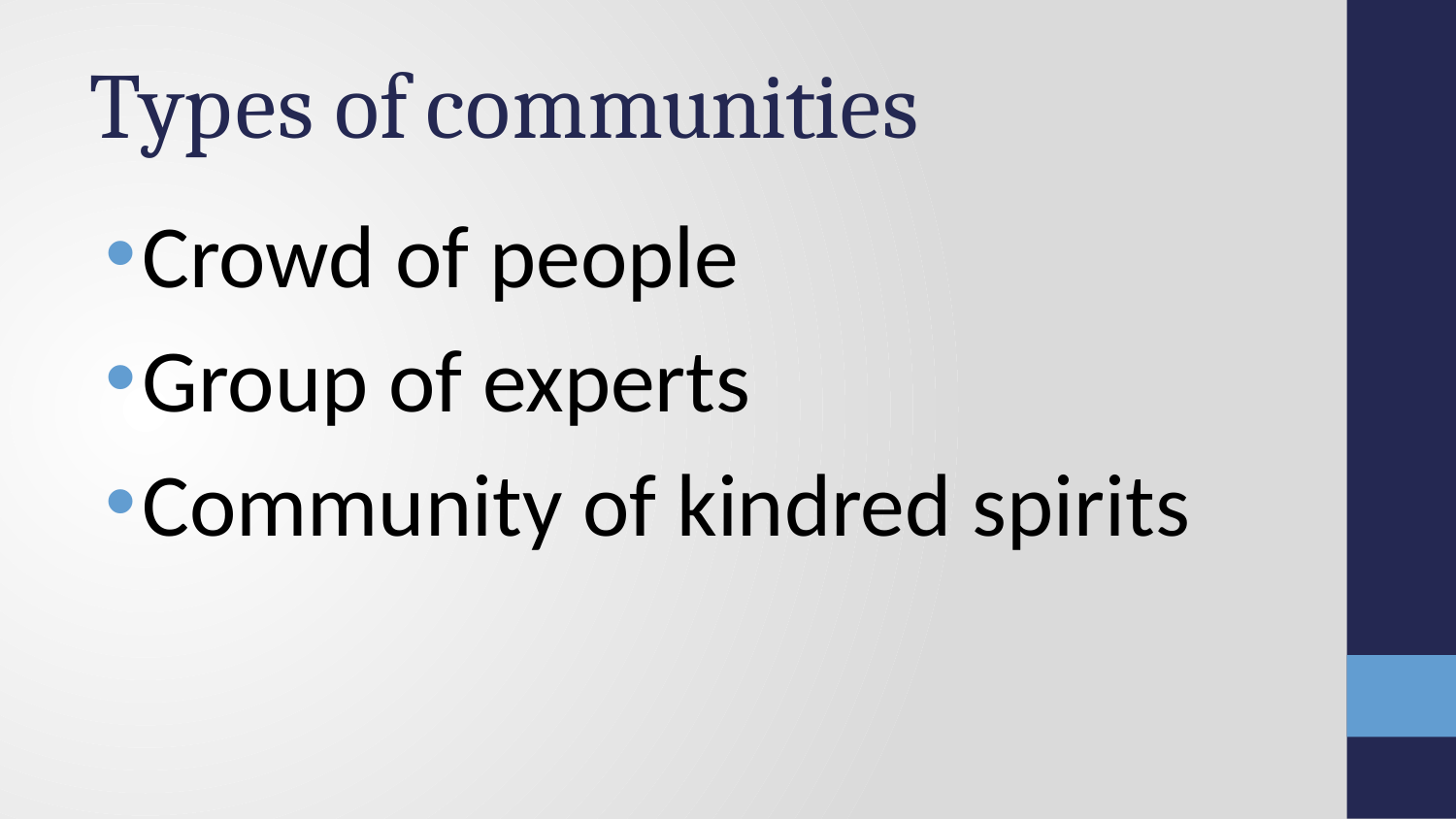

# Types of communities
Crowd of people
Group of experts
Community of kindred spirits